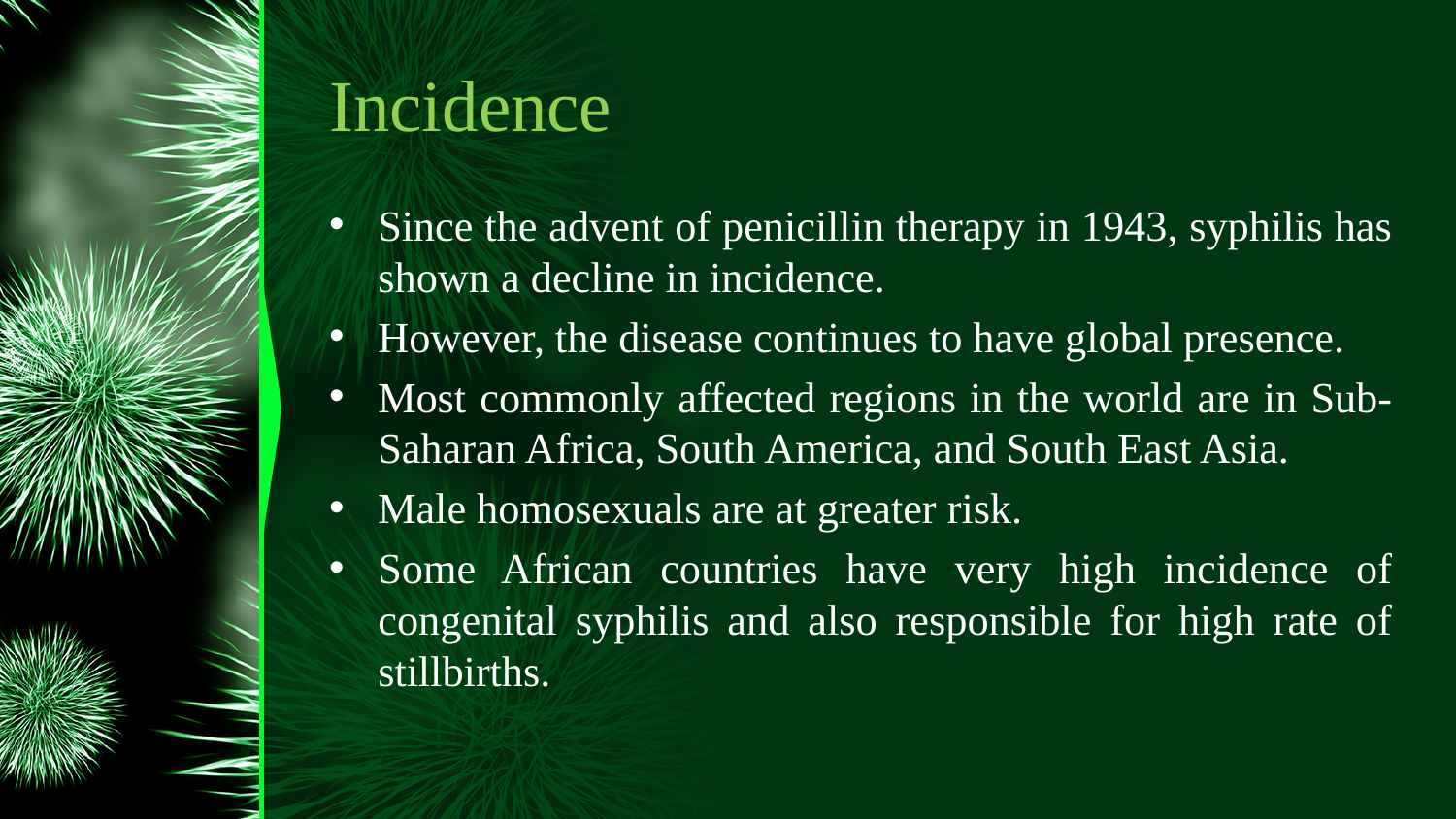

# Incidence
Since the advent of penicillin therapy in 1943, syphilis has shown a decline in incidence.
However, the disease continues to have global presence.
Most commonly affected regions in the world are in Sub-Saharan Africa, South America, and South East Asia.
Male homosexuals are at greater risk.
Some African countries have very high incidence of congenital syphilis and also responsible for high rate of stillbirths.